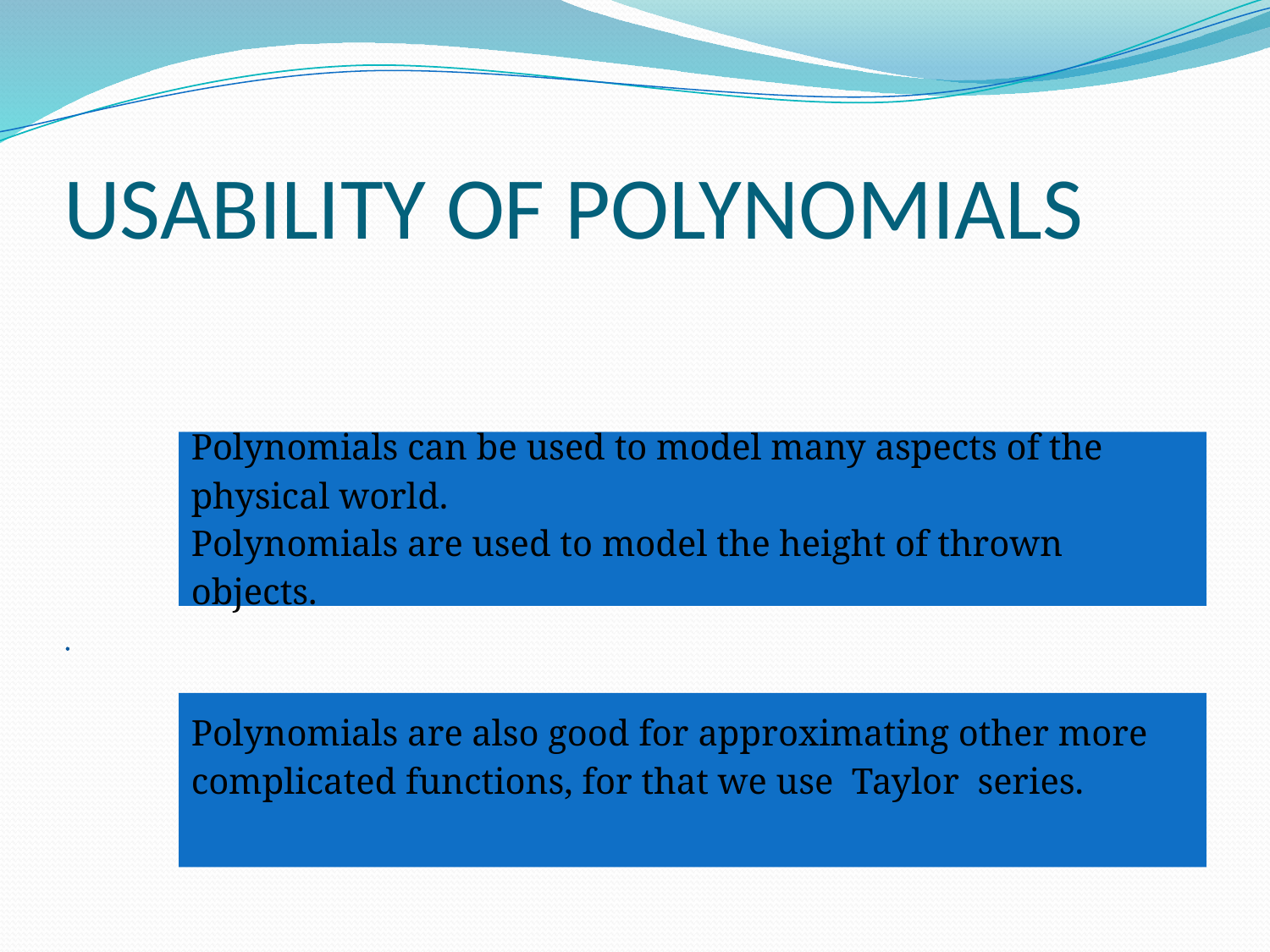

# USABILITY OF POLYNOMIALS
Polynomials can be used to model many aspects of the physical world.
Polynomials are used to model the height of thrown objects.
Polynomials are also good for approximating other more complicated functions, for that we use  Taylor  series.